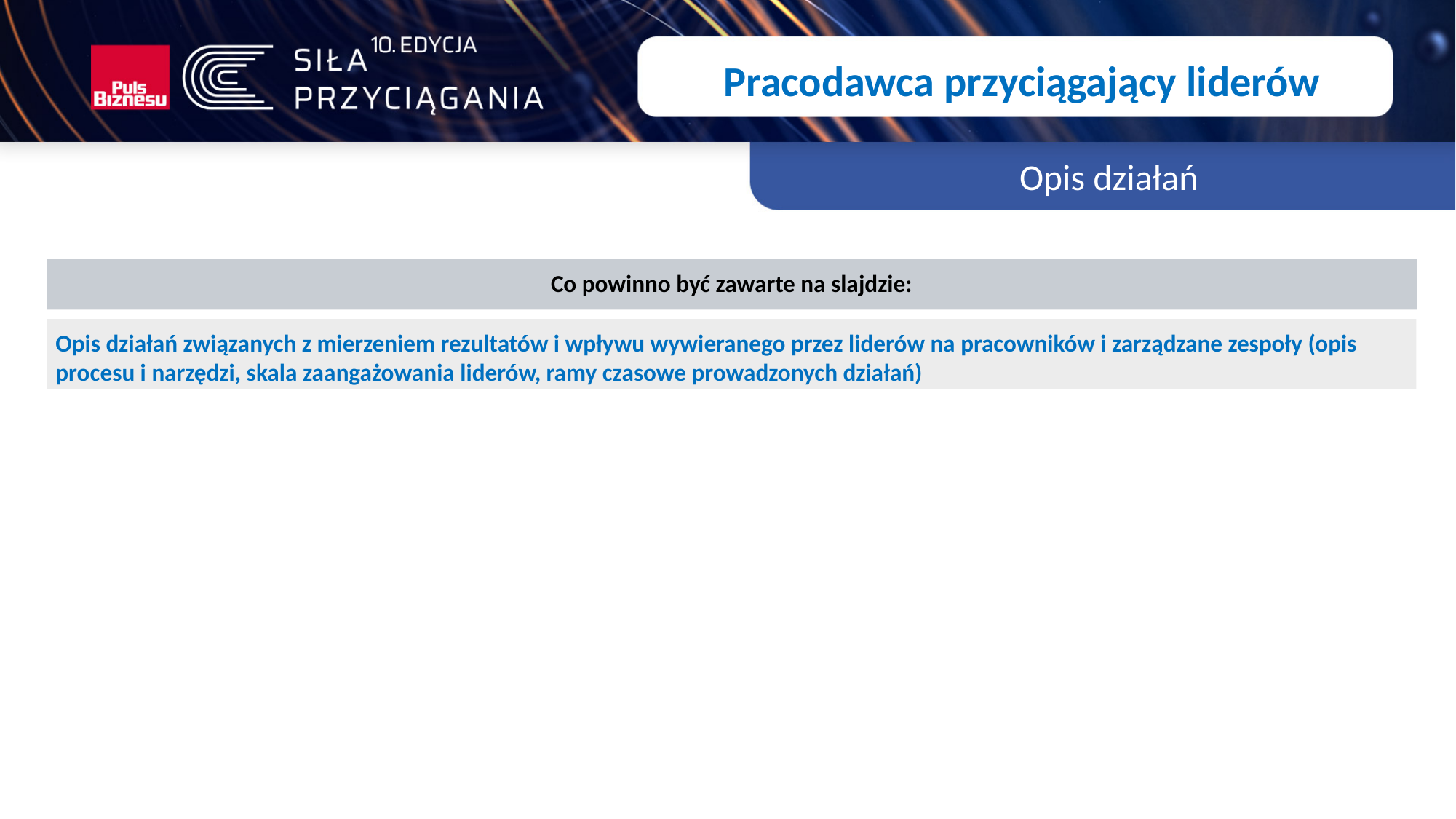

Pracodawca przyciągający liderów
Opis działań
Co powinno być zawarte na slajdzie:
Opis działań związanych z mierzeniem rezultatów i wpływu wywieranego przez liderów na pracowników i zarządzane zespoły (opis procesu i narzędzi, skala zaangażowania liderów, ramy czasowe prowadzonych działań)